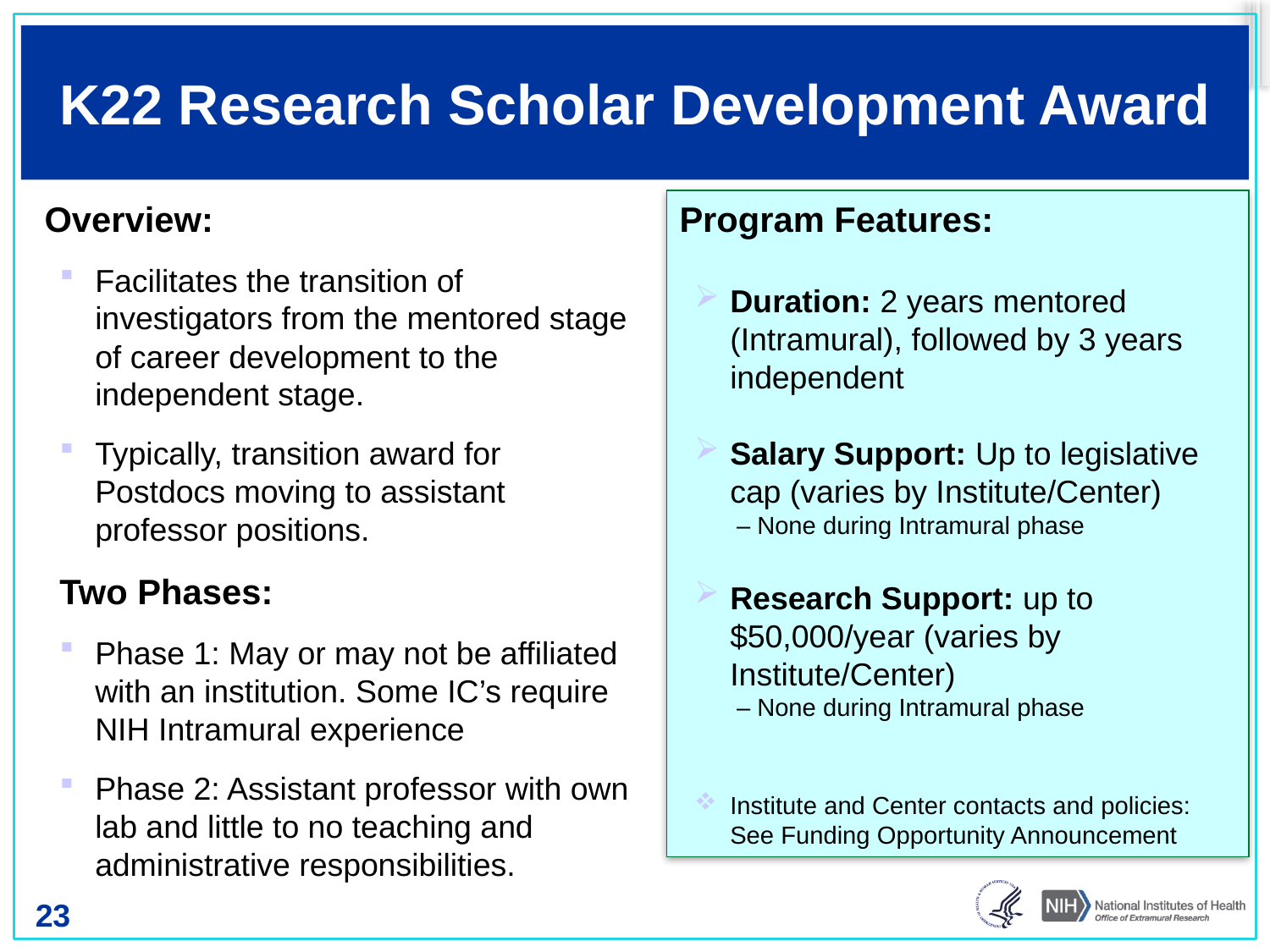

# K22 Research Scholar Development Award
Overview:
Facilitates the transition of investigators from the mentored stage of career development to the independent stage.
Typically, transition award for Postdocs moving to assistant professor positions.
Two Phases:
Phase 1: May or may not be affiliated with an institution. Some IC’s require NIH Intramural experience
Phase 2: Assistant professor with own lab and little to no teaching and administrative responsibilities.
Program Features:

Duration: 2 years mentored (Intramural), followed by 3 years independent

Salary Support: Up to legislative cap (varies by Institute/Center)
– None during Intramural phase

Research Support: up to $50,000/year (varies by Institute/Center)
– None during Intramural phase

Institute and Center contacts and policies: See Funding Opportunity Announcement
23